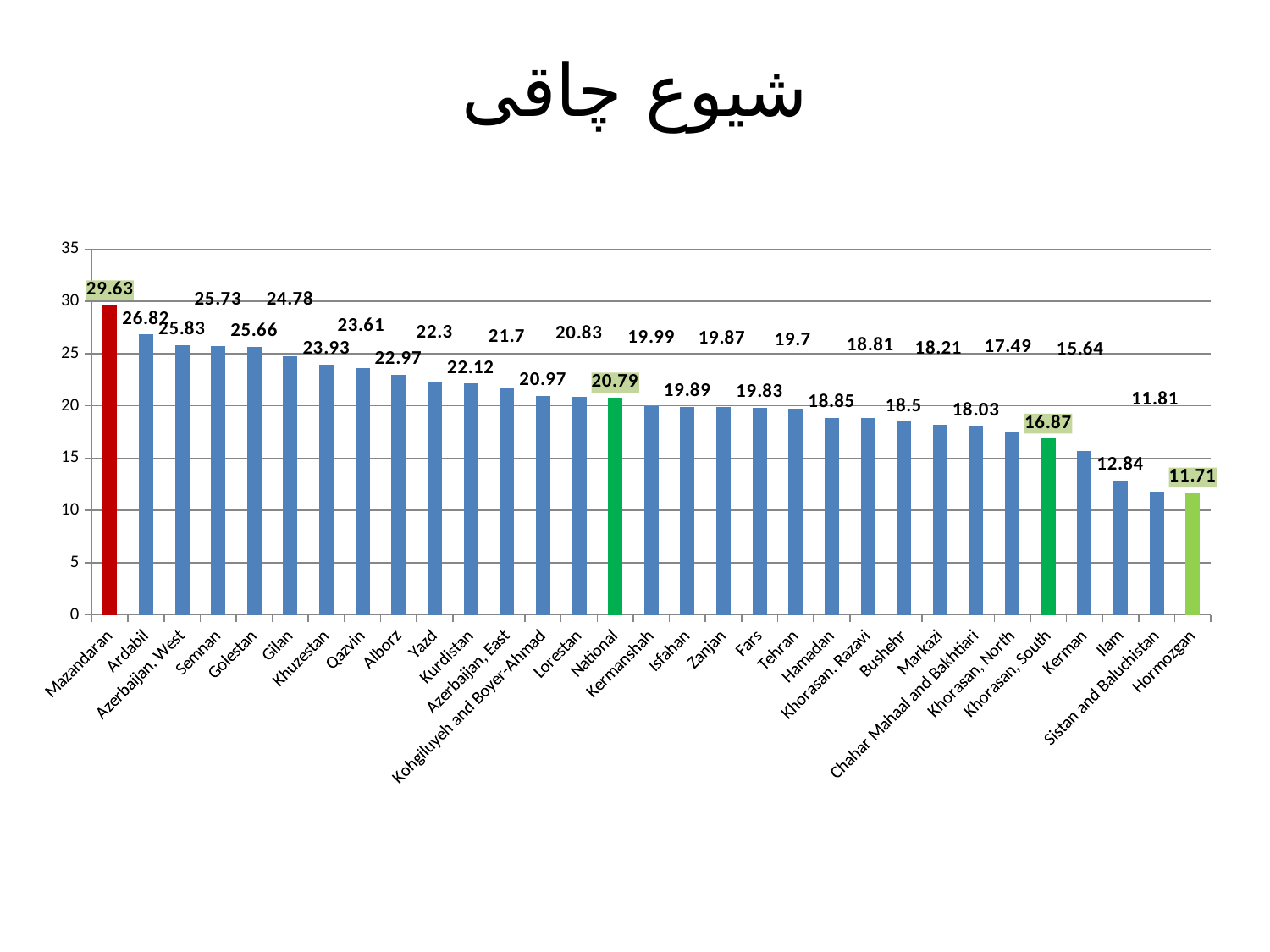

# شیوع چاقی

### Chart

| Category | شیوع چاقی |
|---|---|
| Mazandaran | 29.63 |
| Ardabil | 26.82 |
| Azerbaijan, West | 25.83 |
| Semnan | 25.73 |
| Golestan | 25.66 |
| Gilan | 24.78 |
| Khuzestan | 23.93 |
| Qazvin | 23.61 |
| Alborz | 22.97 |
| Yazd | 22.3 |
| Kurdistan | 22.12 |
| Azerbaijan, East | 21.7 |
| Kohgiluyeh and Boyer-Ahmad | 20.97 |
| Lorestan | 20.83 |
| National | 20.79 |
| Kermanshah | 19.99 |
| Isfahan | 19.89 |
| Zanjan | 19.87 |
| Fars | 19.83 |
| Tehran | 19.7 |
| Hamadan | 18.85 |
| Khorasan, Razavi | 18.81 |
| Bushehr | 18.5 |
| Markazi | 18.21 |
| Chahar Mahaal and Bakhtiari | 18.03 |
| Khorasan, North | 17.49 |
| Khorasan, South | 16.87 |
| Kerman | 15.64 |
| Ilam | 12.84 |
| Sistan and Baluchistan | 11.81 |
| Hormozgan | 11.71 |